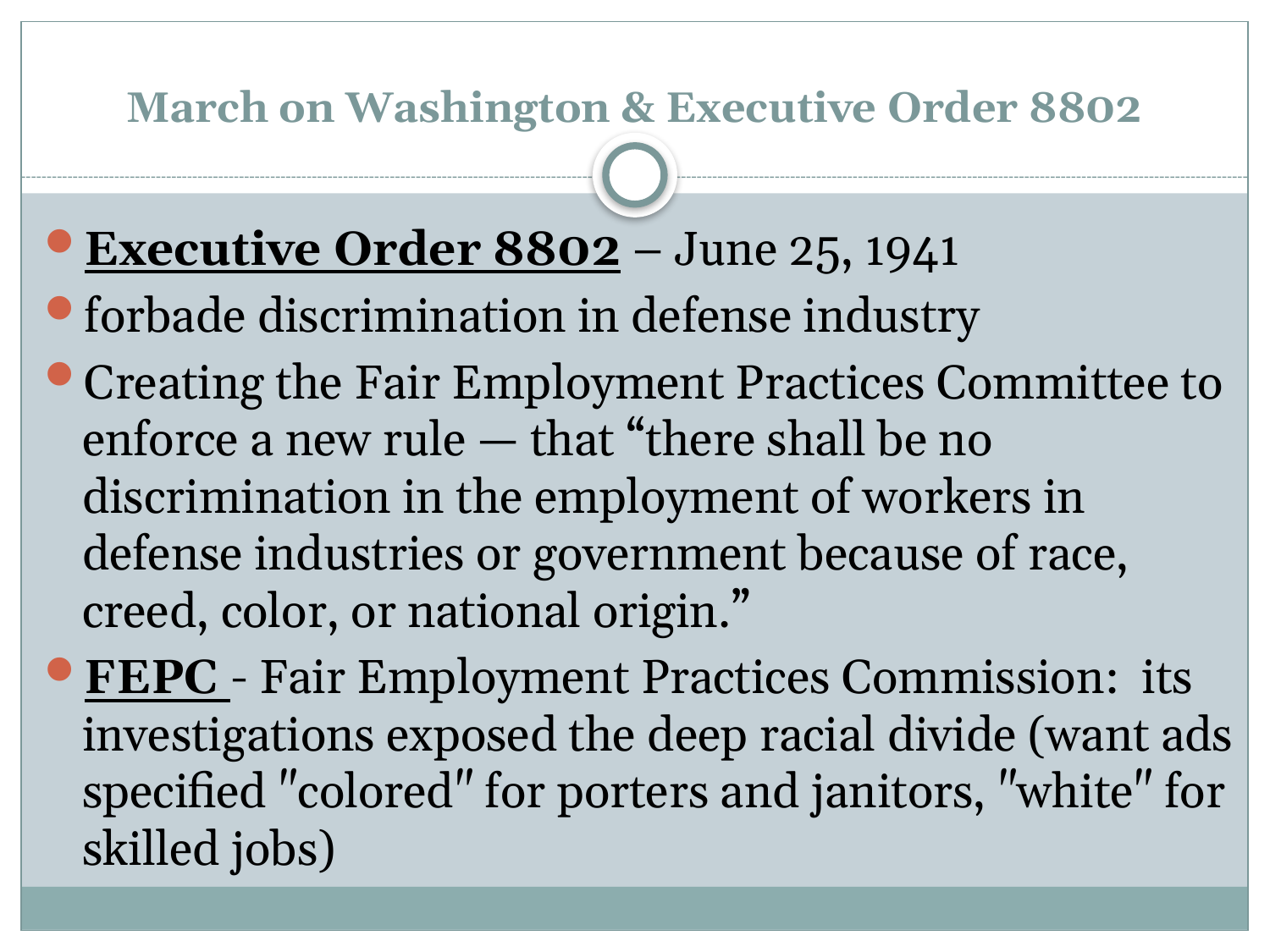

# March on Washington & Executive Order 8802
Executive Order 8802 – June 25, 1941
forbade discrimination in defense industry
Creating the Fair Employment Practices Committee to enforce a new rule — that “there shall be no discrimination in the employment of workers in defense industries or government because of race, creed, color, or national origin.”
FEPC - Fair Employment Practices Commission:  its investigations exposed the deep racial divide (want ads specified "colored" for porters and janitors, "white" for skilled jobs)